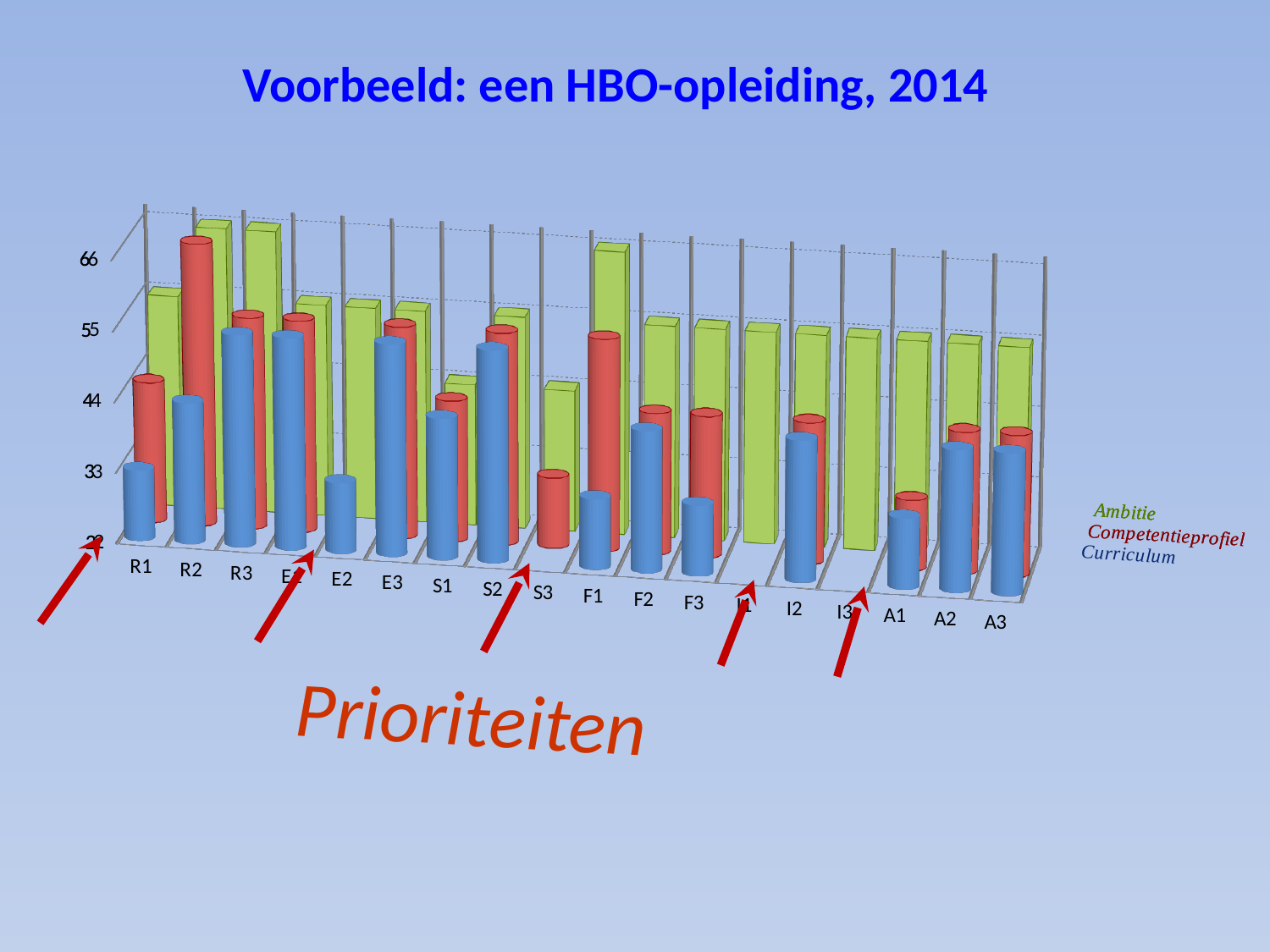

Voorbeeld: een HBO-opleiding, 2014

[unsupported chart]

[unsupported chart]

[unsupported chart]

Prioriteiten